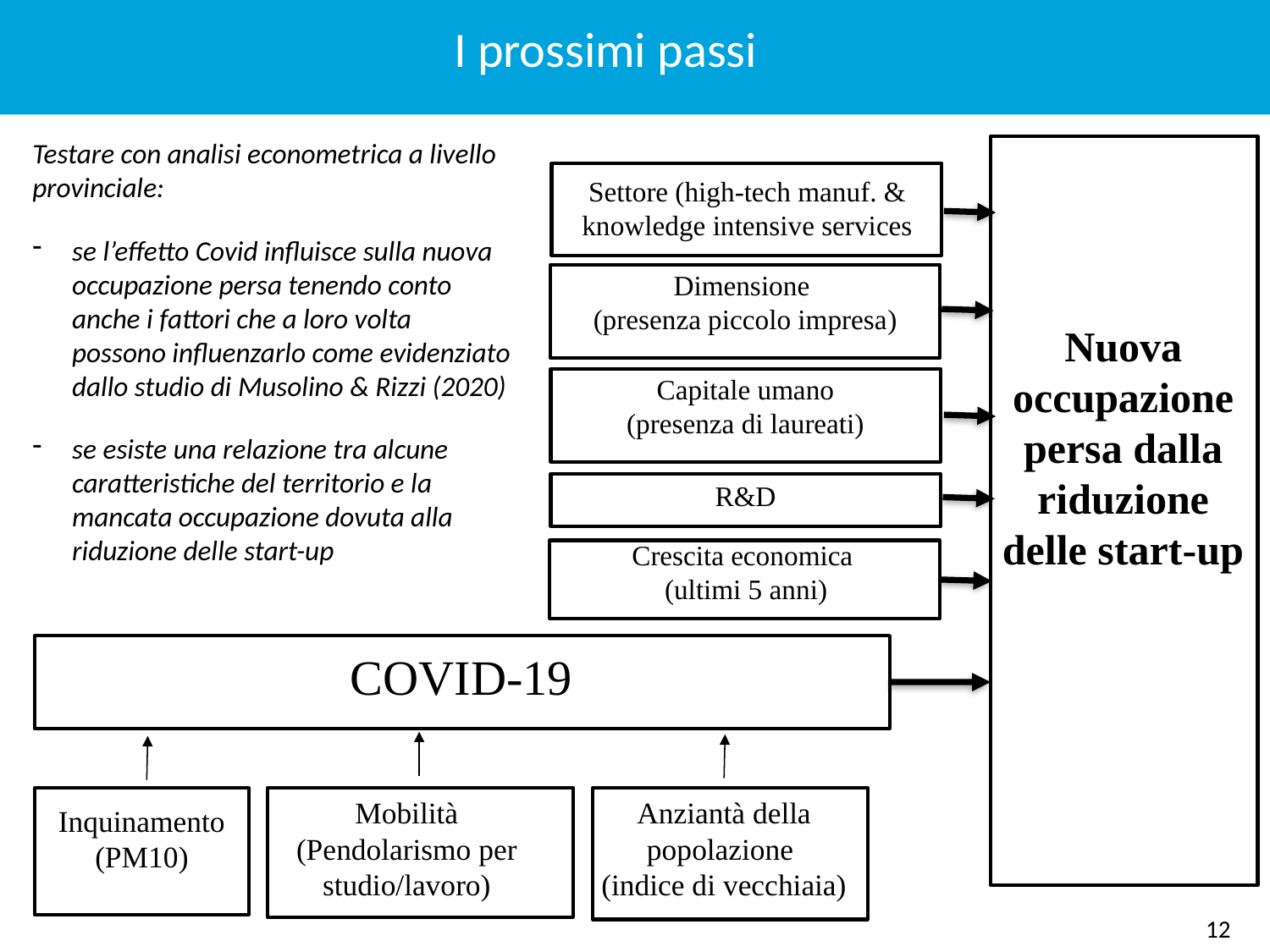

I prossimi passi
Testare con analisi econometrica a livello provinciale:

se l’effetto Covid influisce sulla nuova occupazione persa tenendo conto anche i fattori che a loro volta possono influenzarlo come evidenziato dallo studio di Musolino & Rizzi (2020)

se esiste una relazione tra alcune caratteristiche del territorio e la mancata occupazione dovuta alla riduzione delle start-up

Settore (high-tech manuf. & knowledge intensive services
Dimensione
(presenza piccolo impresa)

Nuova occupazione persa dalla riduzione delle start-up
Capitale umano
(presenza di laureati)

R&D

Crescita economica
 (ultimi 5 anni)

COVID-19
ccc
Mobilità (Pendolarismo per studio/lavoro)

Anziantà della popolazione
(indice di vecchiaia)

Inquinamento (PM10)
12